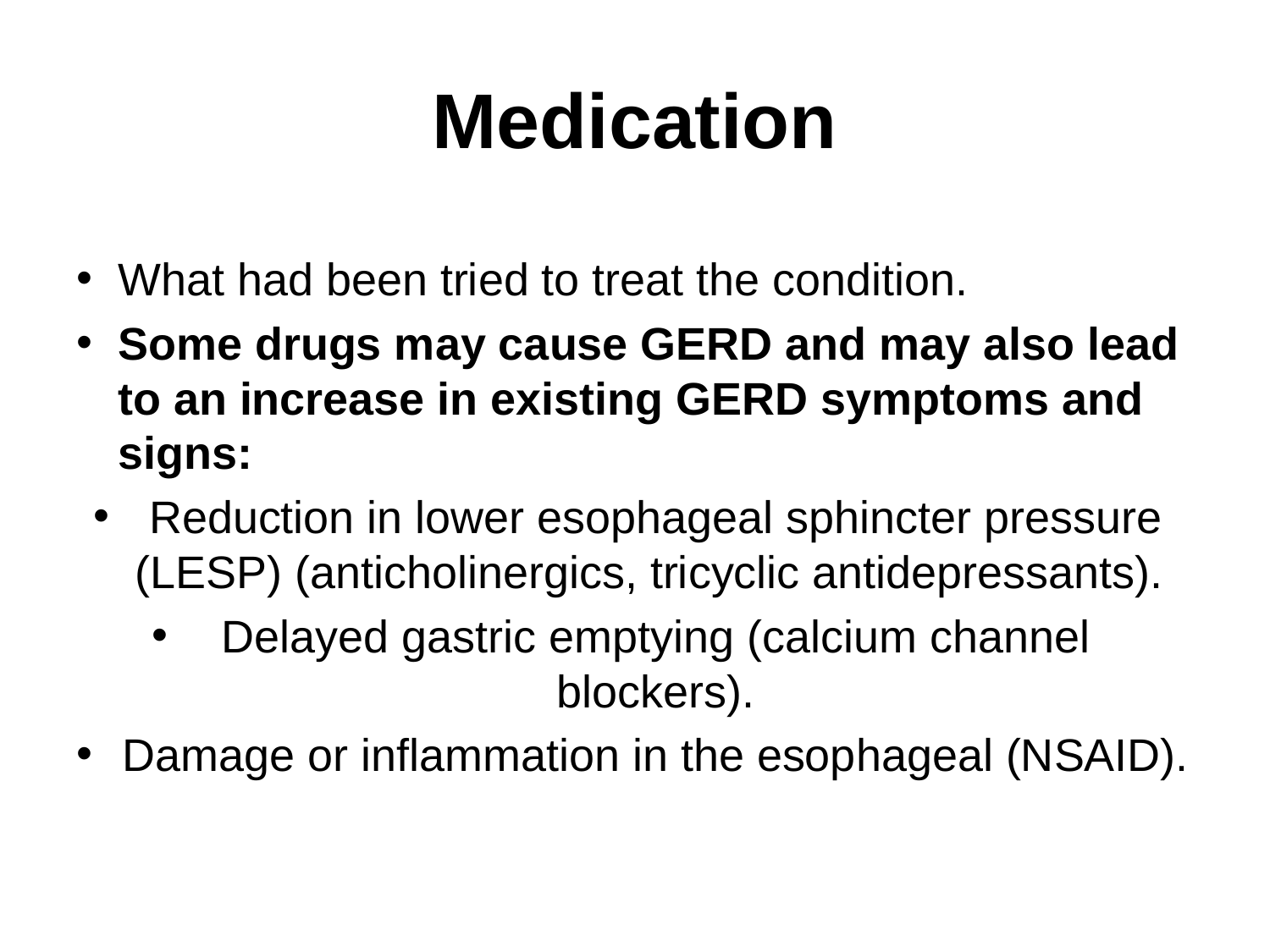

# Medication

What had been tried to treat the condition.
Some drugs may cause GERD and may also lead to an increase in existing GERD symptoms and signs:
Reduction in lower esophageal sphincter pressure (LESP) (anticholinergics, tricyclic antidepressants).
Delayed gastric emptying (calcium channel blockers).
Damage or inflammation in the esophageal (NSAID).